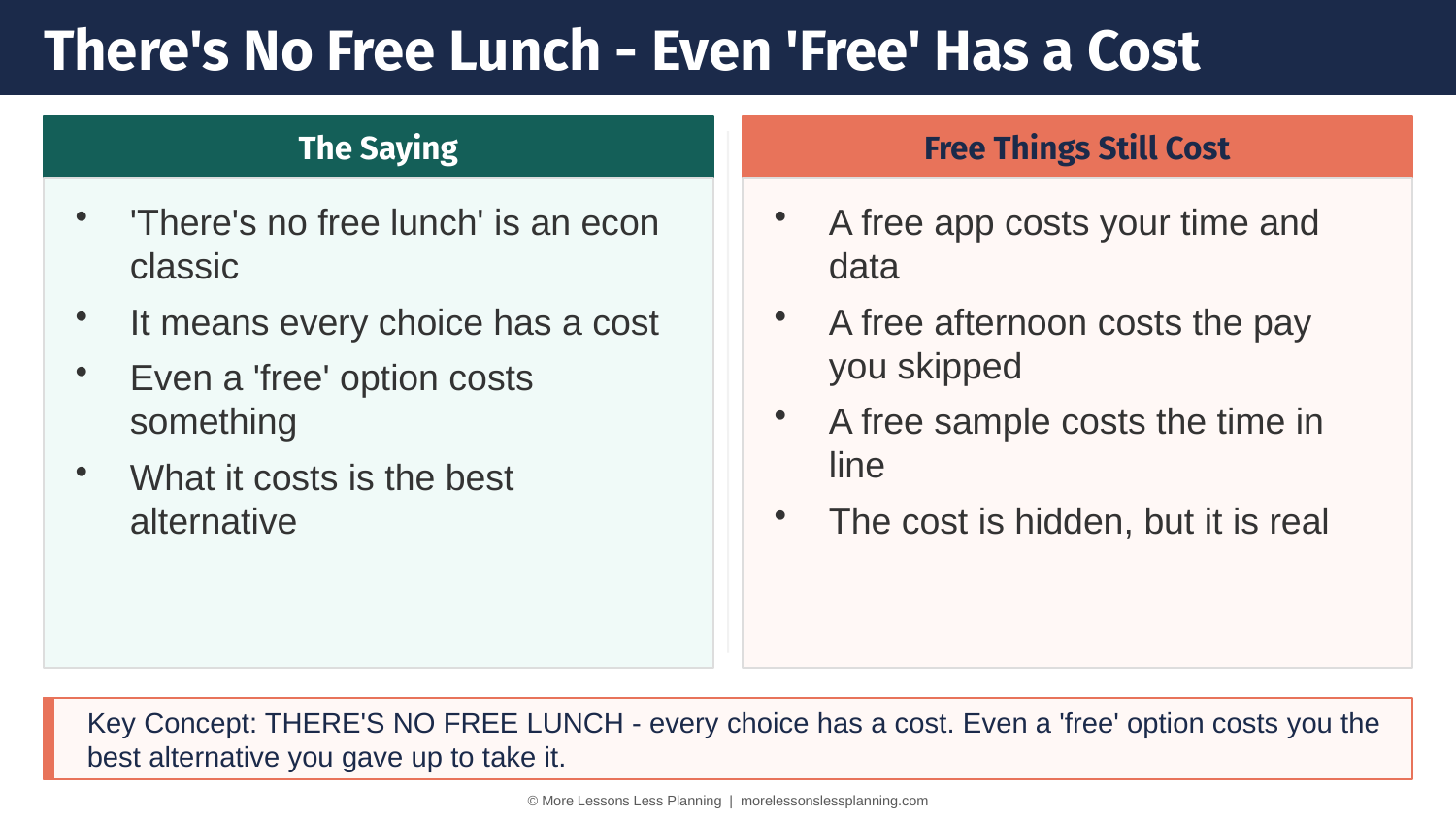

There's No Free Lunch - Even 'Free' Has a Cost

The Saying

Free Things Still Cost

'There's no free lunch' is an econ classic
It means every choice has a cost
Even a 'free' option costs something
What it costs is the best alternative
A free app costs your time and data
A free afternoon costs the pay you skipped
A free sample costs the time in line
The cost is hidden, but it is real

Key Concept: THERE'S NO FREE LUNCH - every choice has a cost. Even a 'free' option costs you the best alternative you gave up to take it.
© More Lessons Less Planning  |  morelessonslessplanning.com